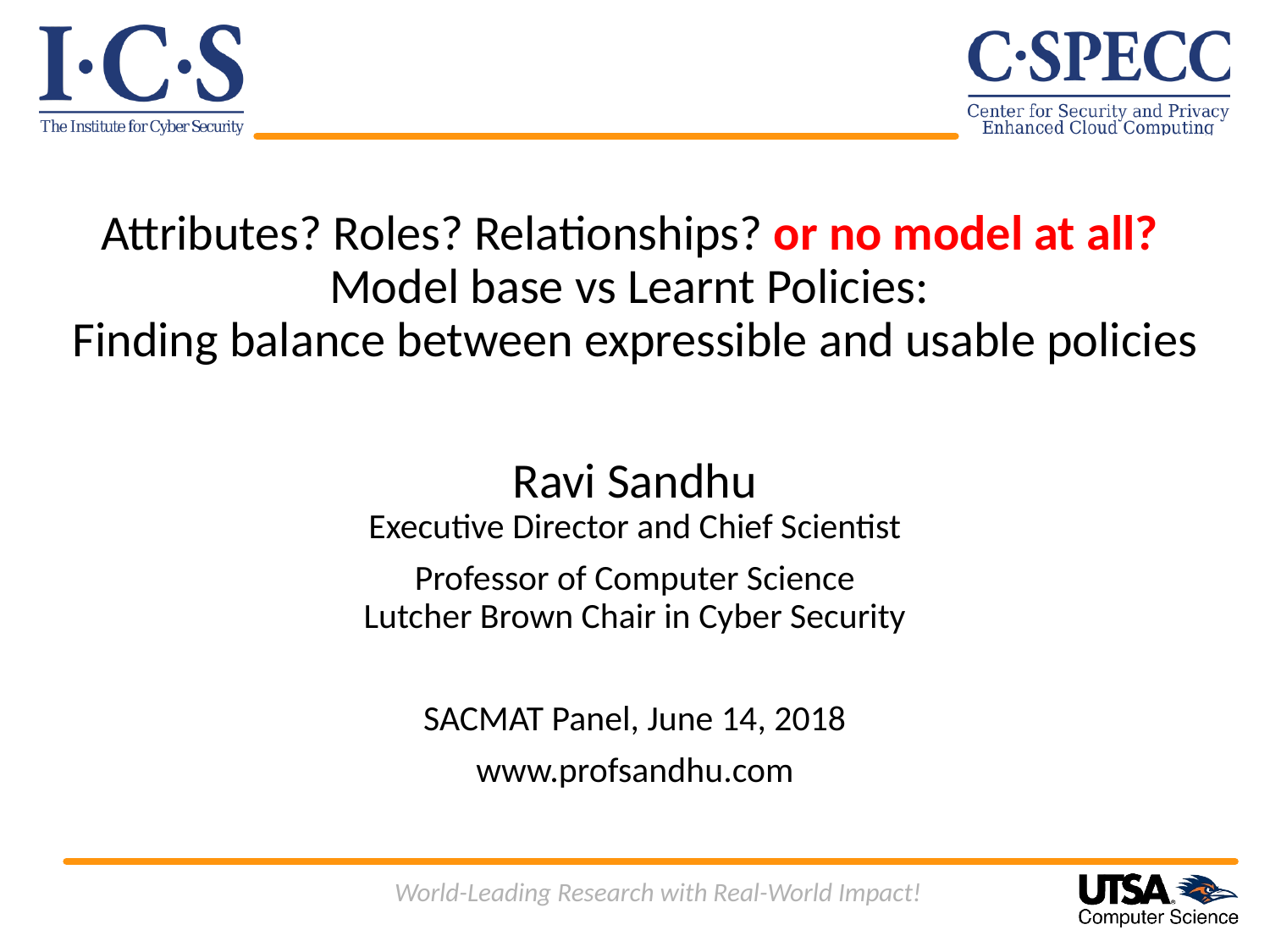

# Attributes? Roles? Relationships? or no model at all? Model base vs Learnt Policies: Finding balance between expressible and usable policies

Ravi Sandhu
Executive Director and Chief Scientist
Professor of Computer Science
Lutcher Brown Chair in Cyber Security

SACMAT Panel, June 14, 2018
www.profsandhu.com

World-Leading Research with Real-World Impact!